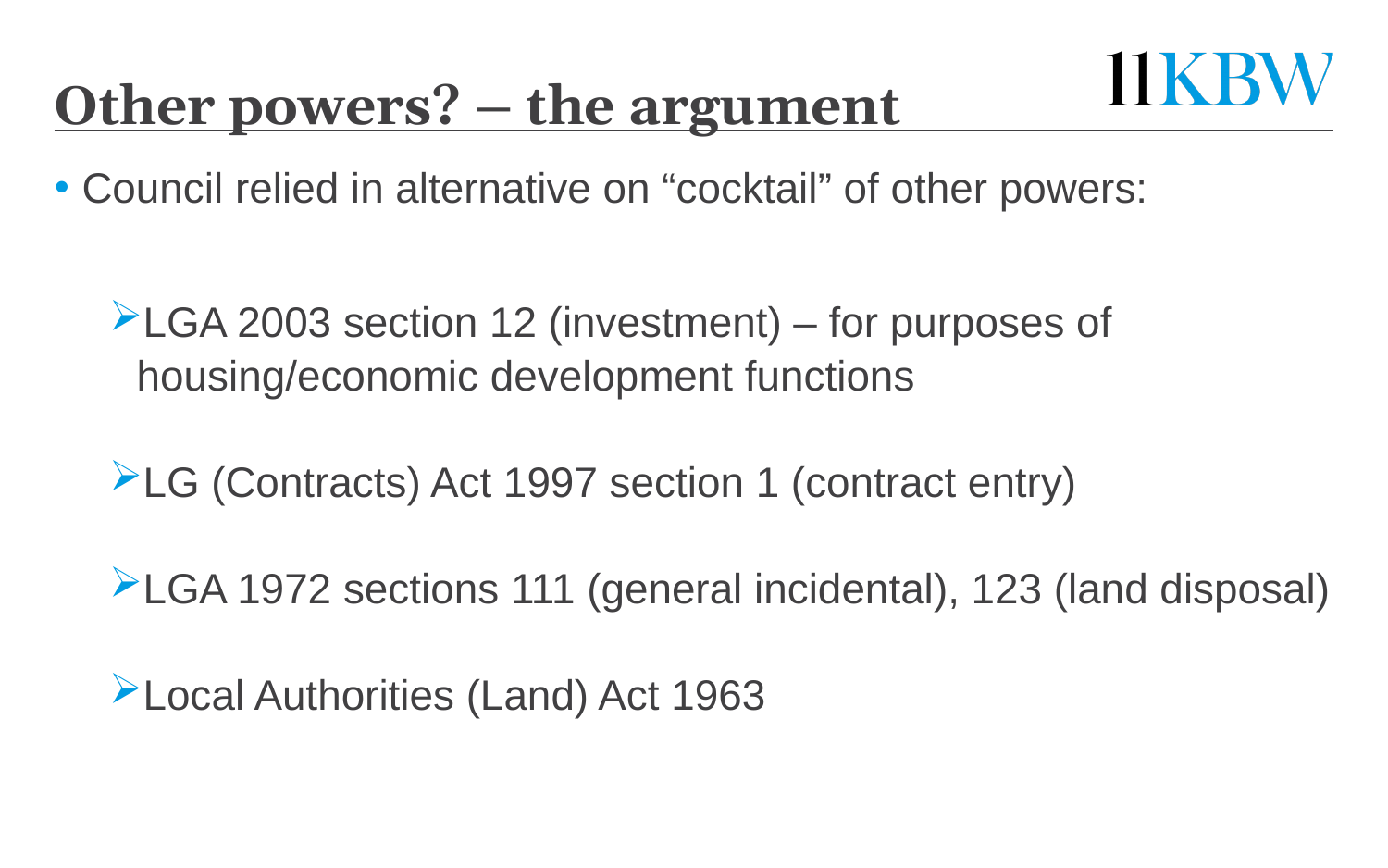

# Other powers? – the argument
Council relied in alternative on “cocktail” of other powers:

LGA 2003 section 12 (investment) – for purposes of housing/economic development functions

LG (Contracts) Act 1997 section 1 (contract entry)

LGA 1972 sections 111 (general incidental), 123 (land disposal)

Local Authorities (Land) Act 1963